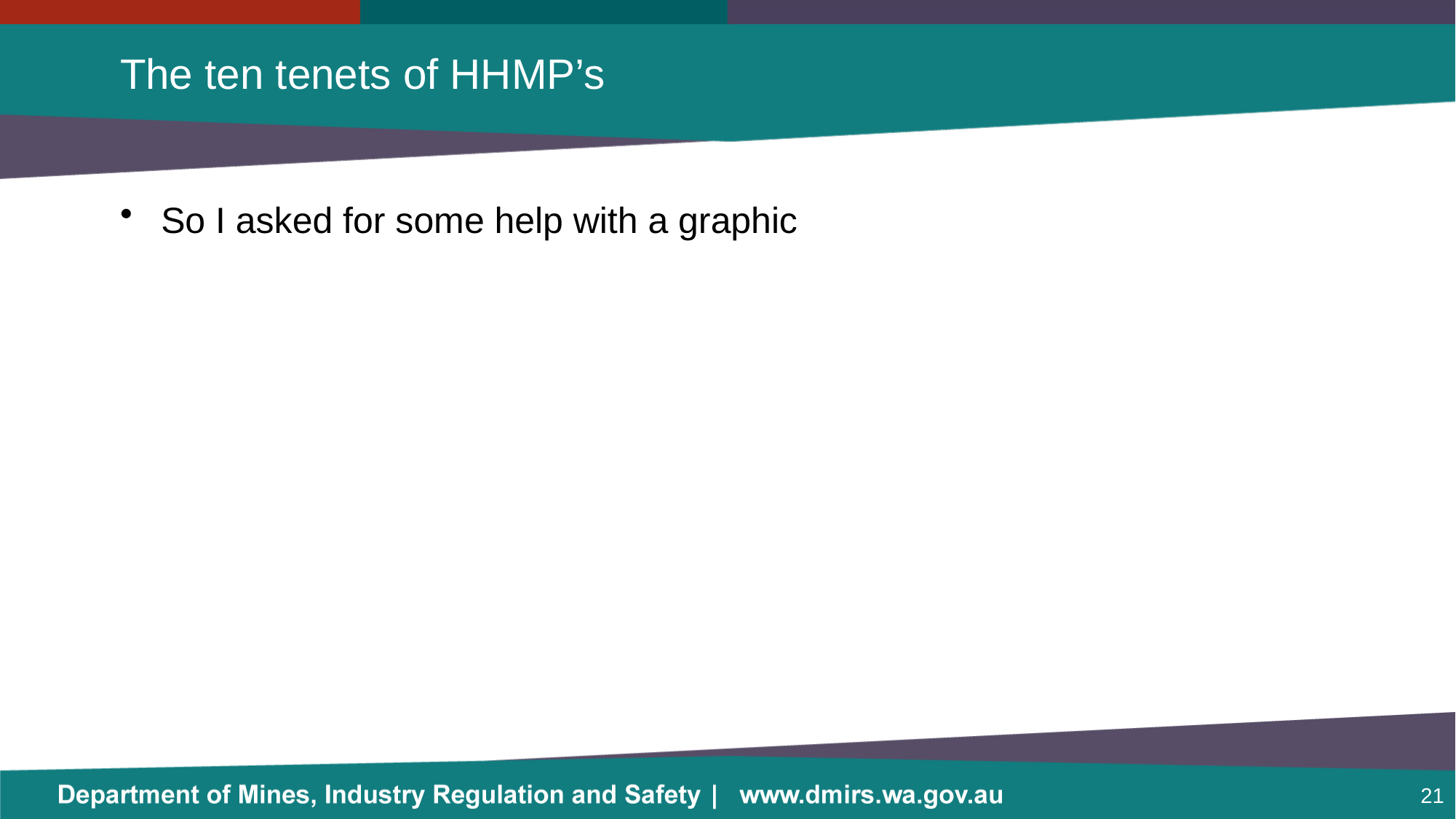

# The ten tenets of HHMP’s
So I asked for some help with a graphic
21